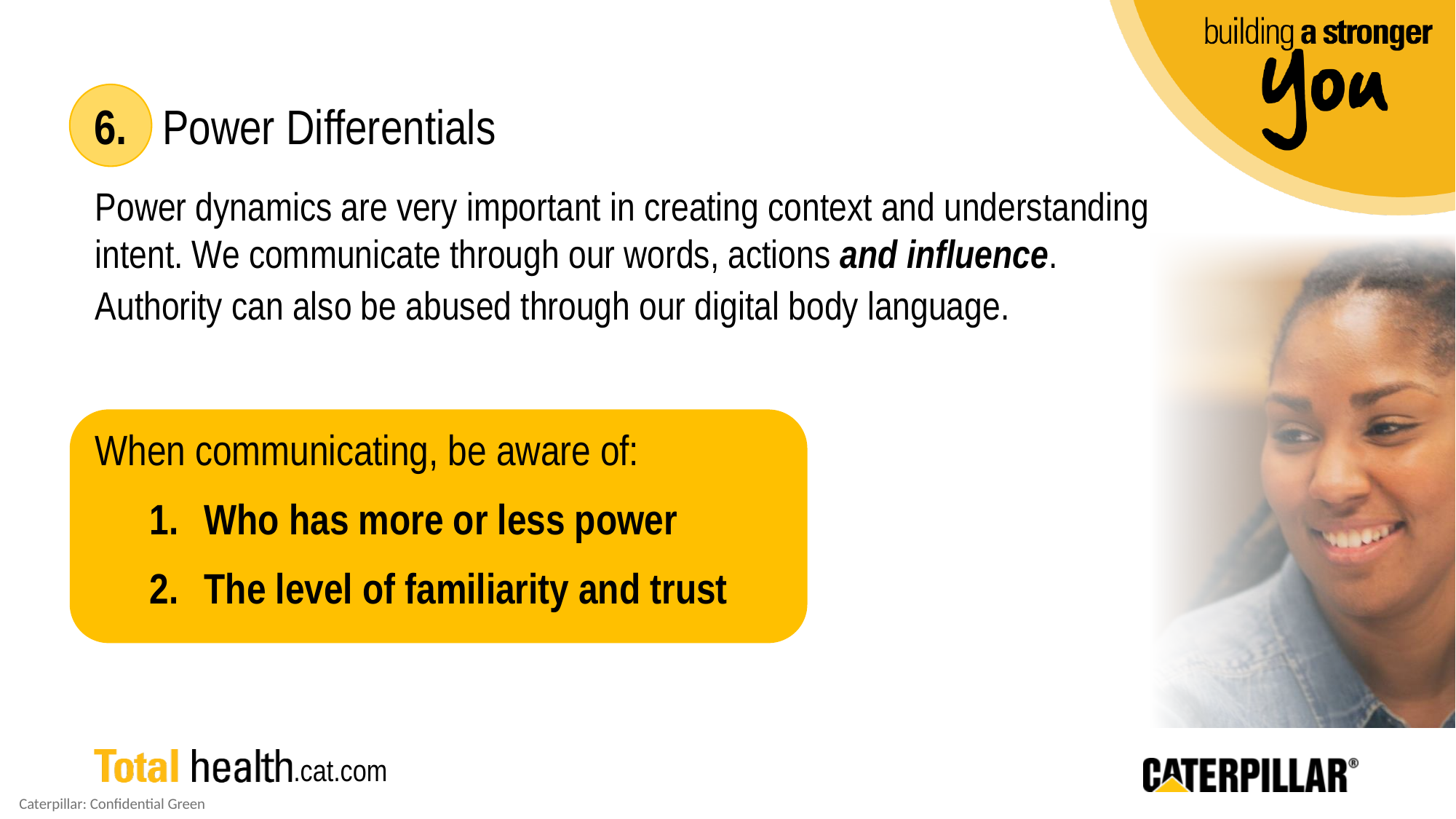

6.
Power Differentials
Power dynamics are very important in creating context and understanding intent. We communicate through our words, actions and influence.
Authority can also be abused through our digital body language.

When communicating, be aware of:
Who has more or less power
The level of familiarity and trust